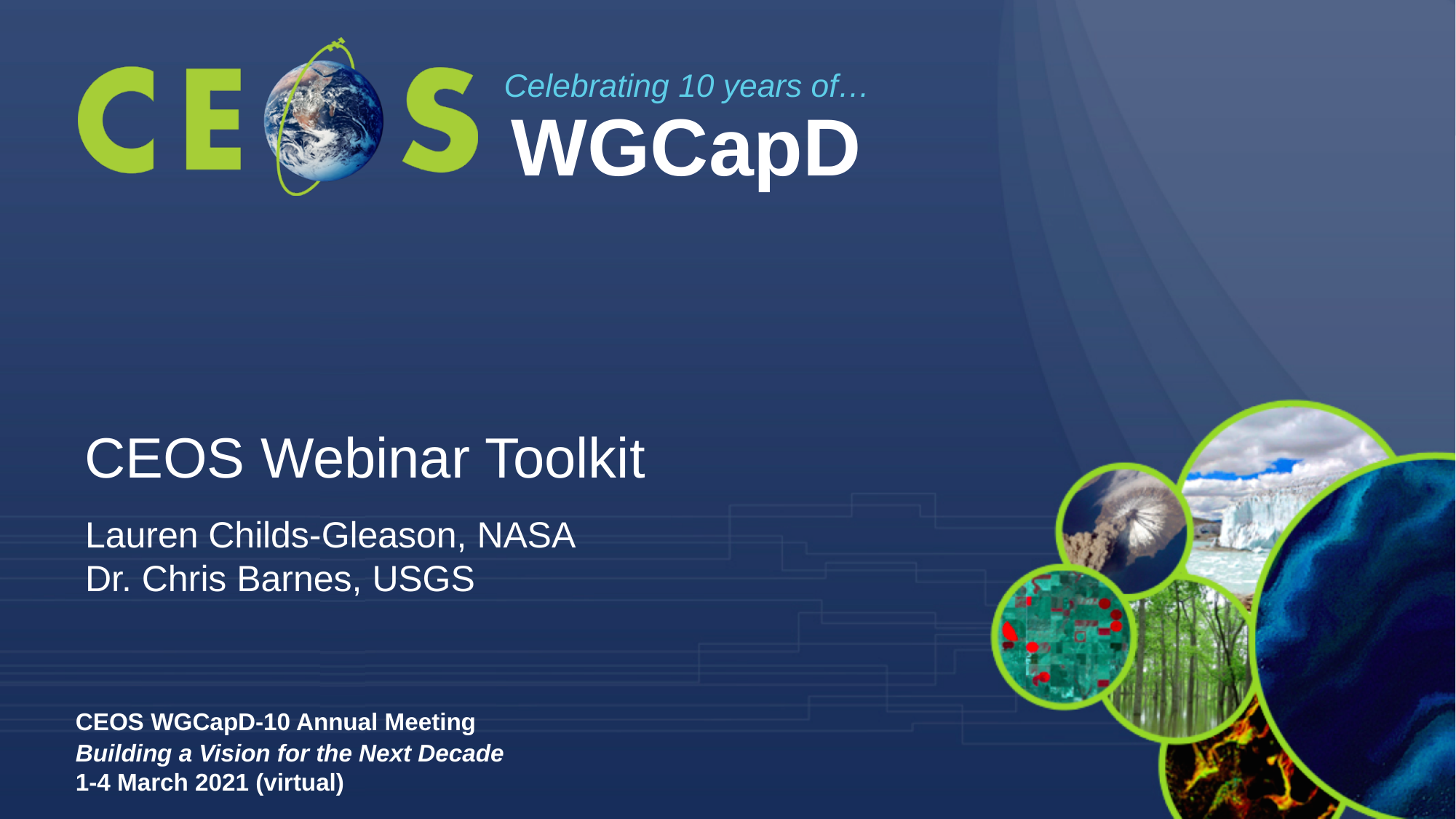

Celebrating 10 years of…
WGCapD
CEOS Webinar Toolkit
Lauren Childs-Gleason, NASA
Dr. Chris Barnes, USGS